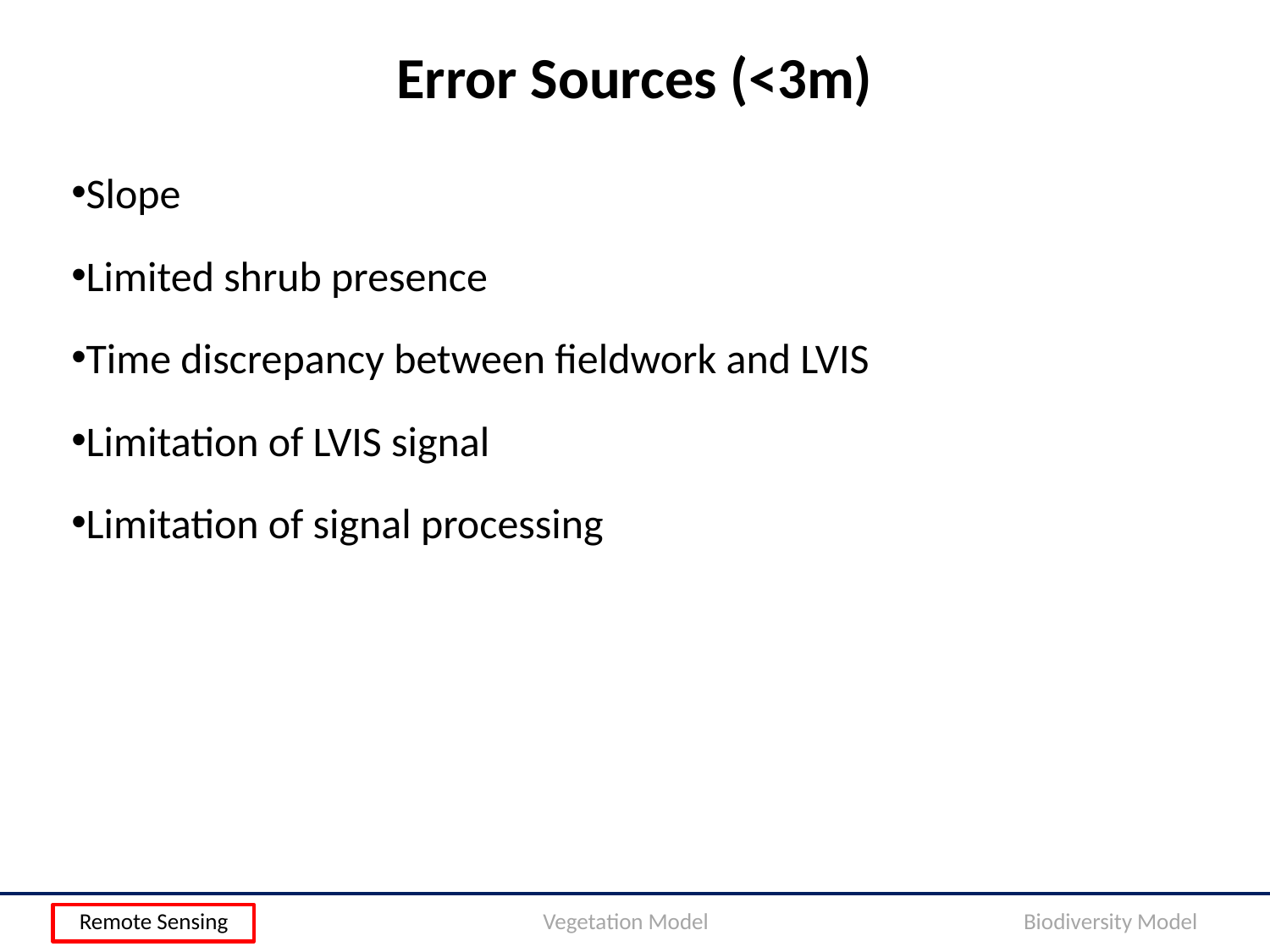

Error Sources (<3m)
Slope
Limited shrub presence
Time discrepancy between fieldwork and LVIS
Limitation of LVIS signal
Limitation of signal processing

         Remote Sensing                                                              Vegetation Model                                                              Biodiversity Model